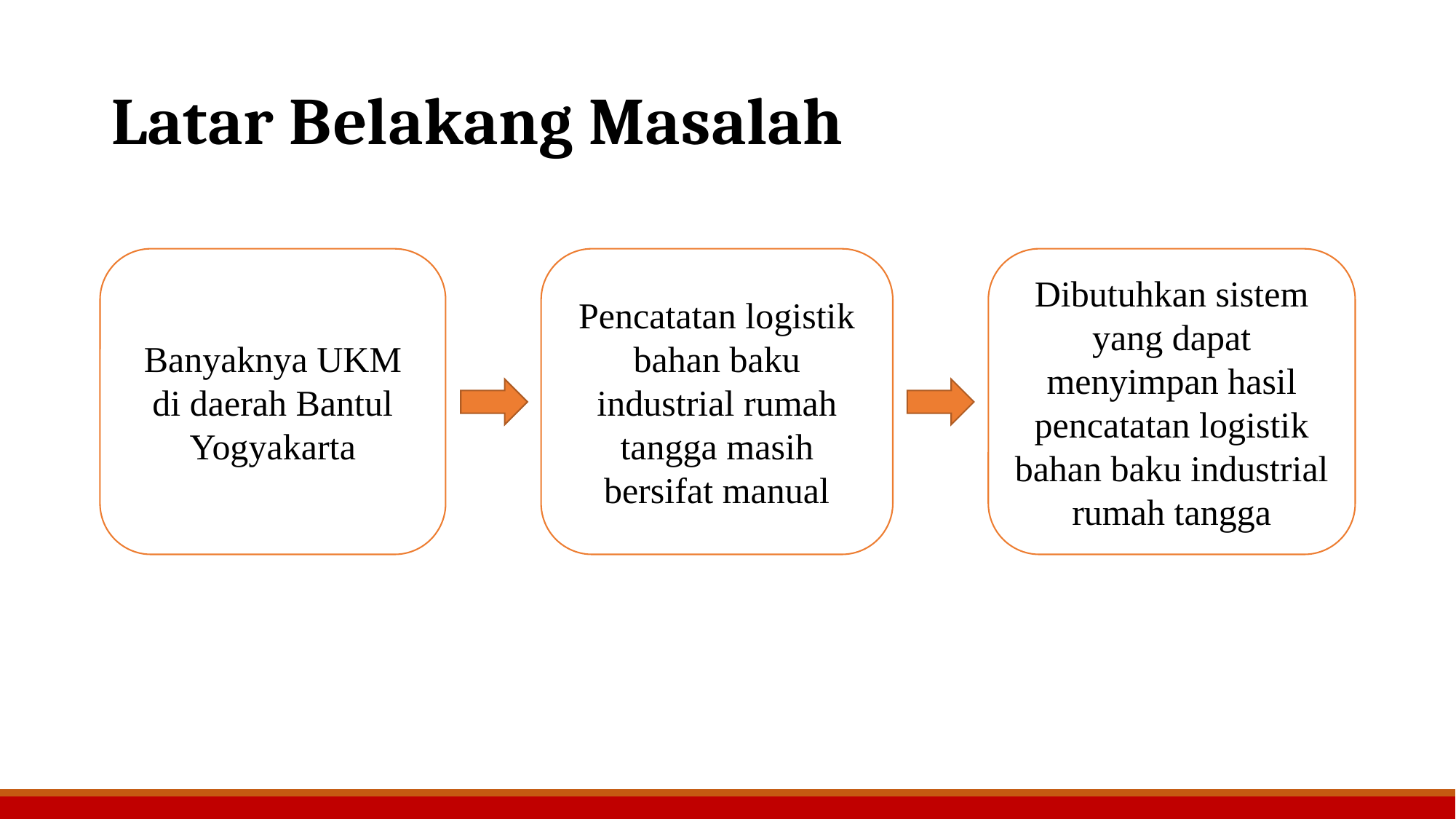

# Latar Belakang Masalah
Banyaknya UKM di daerah Bantul Yogyakarta
Pencatatan logistik bahan baku industrial rumah tangga masih bersifat manual
Dibutuhkan sistem yang dapat menyimpan hasil pencatatan logistik bahan baku industrial rumah tangga